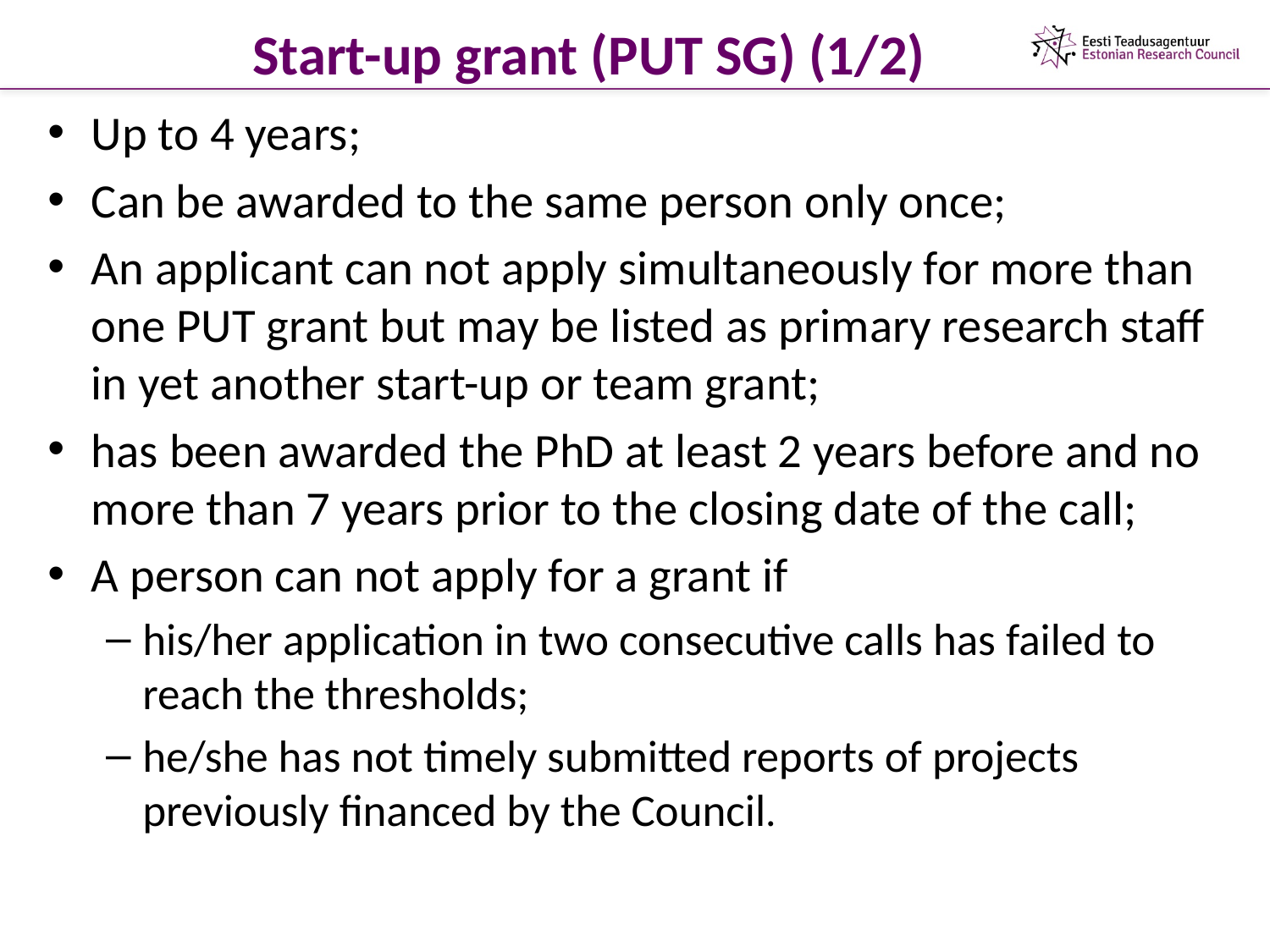

# Start-up grant (PUT SG) (1/2)
Up to 4 years;
Can be awarded to the same person only once;
An applicant can not apply simultaneously for more than one PUT grant but may be listed as primary research staff in yet another start-up or team grant;
has been awarded the PhD at least 2 years before and no more than 7 years prior to the closing date of the call;
A person can not apply for a grant if
his/her application in two consecutive calls has failed to reach the thresholds;
he/she has not timely submitted reports of projects previously financed by the Council.